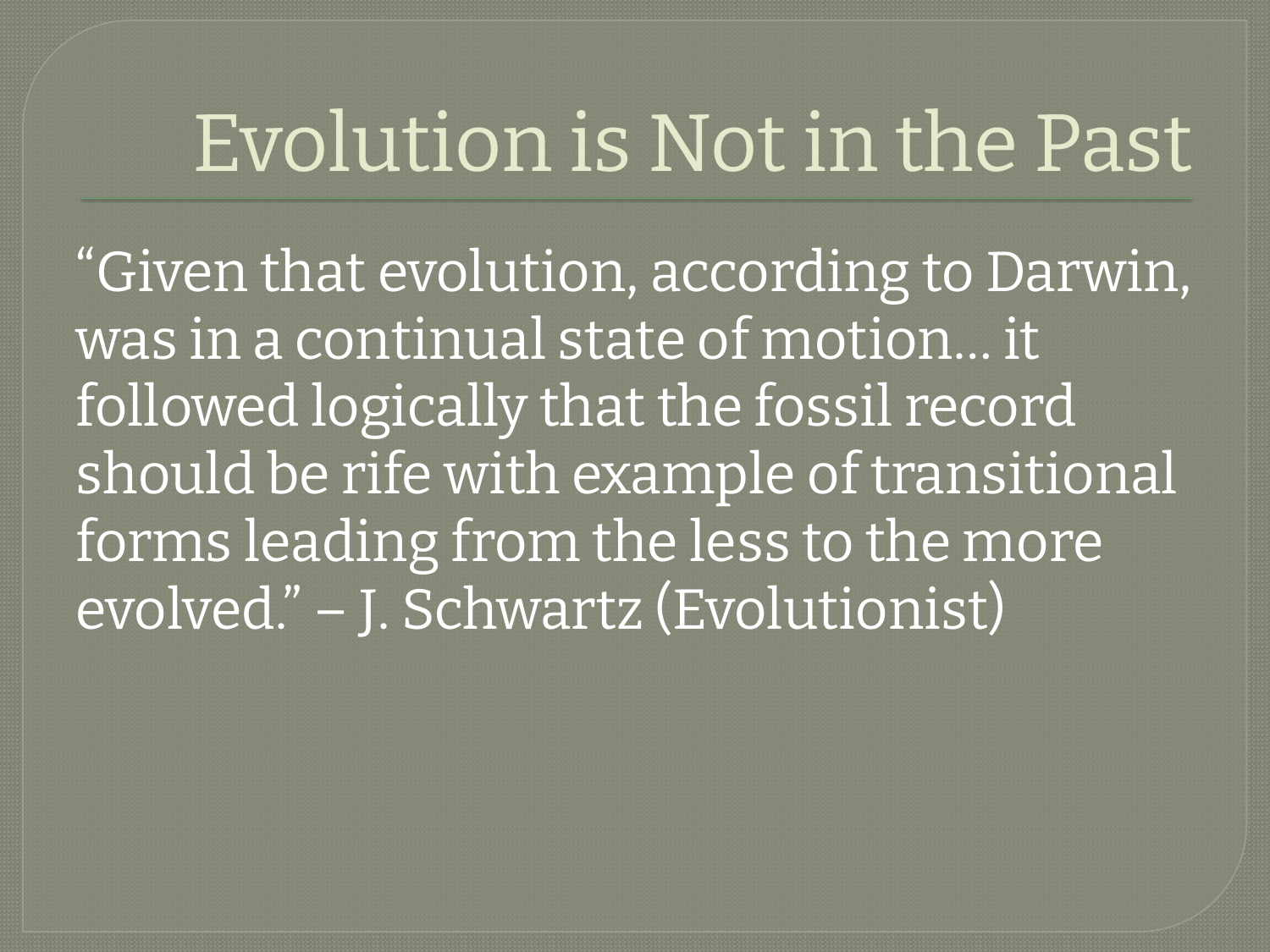

# Evolution is Not in the Past
“Given that evolution, according to Darwin, was in a continual state of motion… it followed logically that the fossil record should be rife with example of transitional forms leading from the less to the more evolved.” – J. Schwartz (Evolutionist)